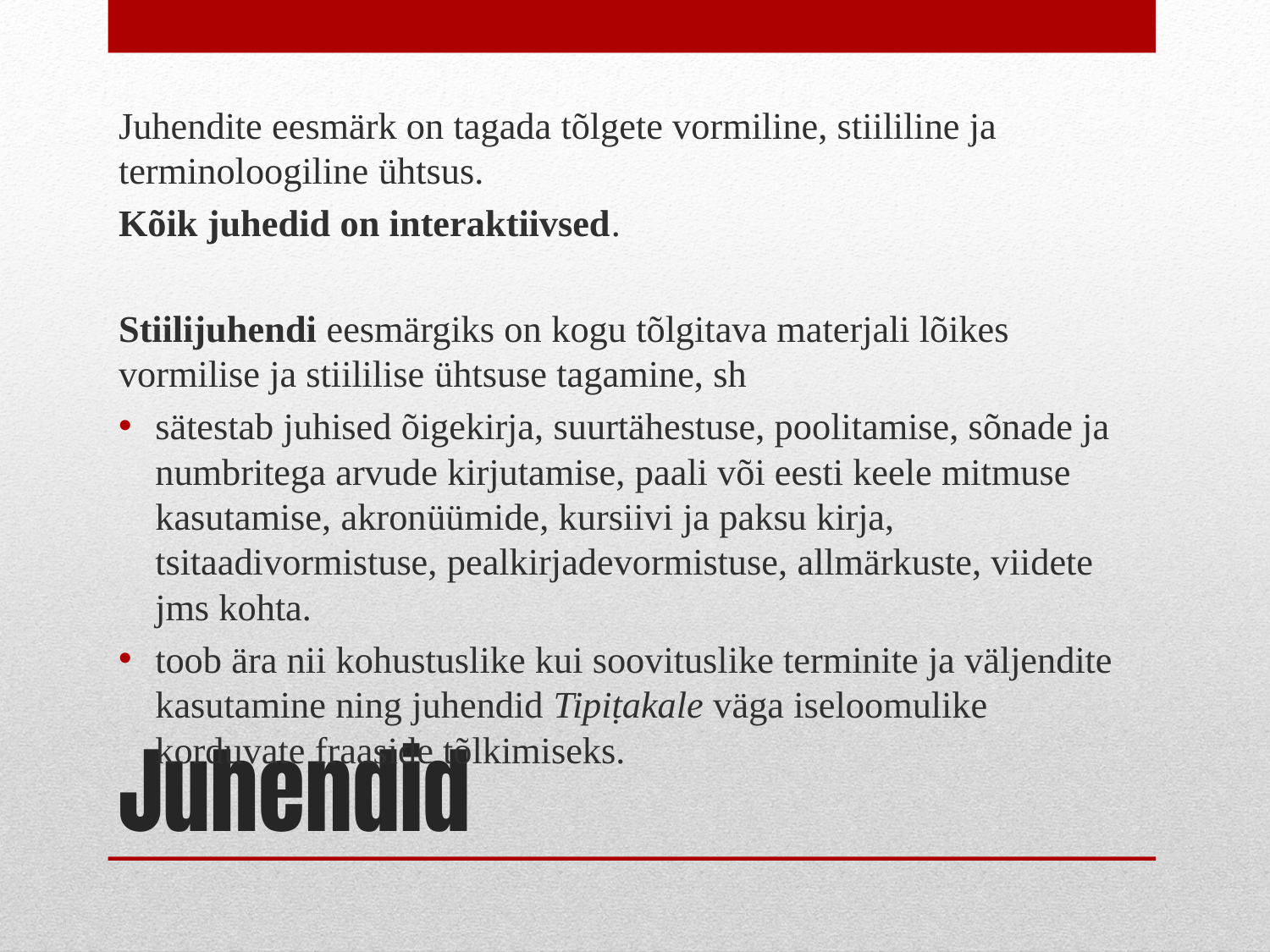

Juhendite eesmärk on tagada tõlgete vormiline, stiililine ja terminoloogiline ühtsus.
Kõik juhedid on interaktiivsed.

Stiilijuhendi eesmärgiks on kogu tõlgitava materjali lõikes vormilise ja stiililise ühtsuse tagamine, sh
sätestab juhised õigekirja, suurtähestuse, poolitamise, sõnade ja numbritega arvude kirjutamise, paali või eesti keele mitmuse kasutamise, akronüümide, kursiivi ja paksu kirja, tsitaadivormistuse, pealkirjadevormistuse, allmärkuste, viidete jms kohta.
toob ära nii kohustuslike kui soovituslike terminite ja väljendite kasutamine ning juhendid Tipiṭakale väga iseloomulike korduvate fraaside tõlkimiseks.

# Juhendid